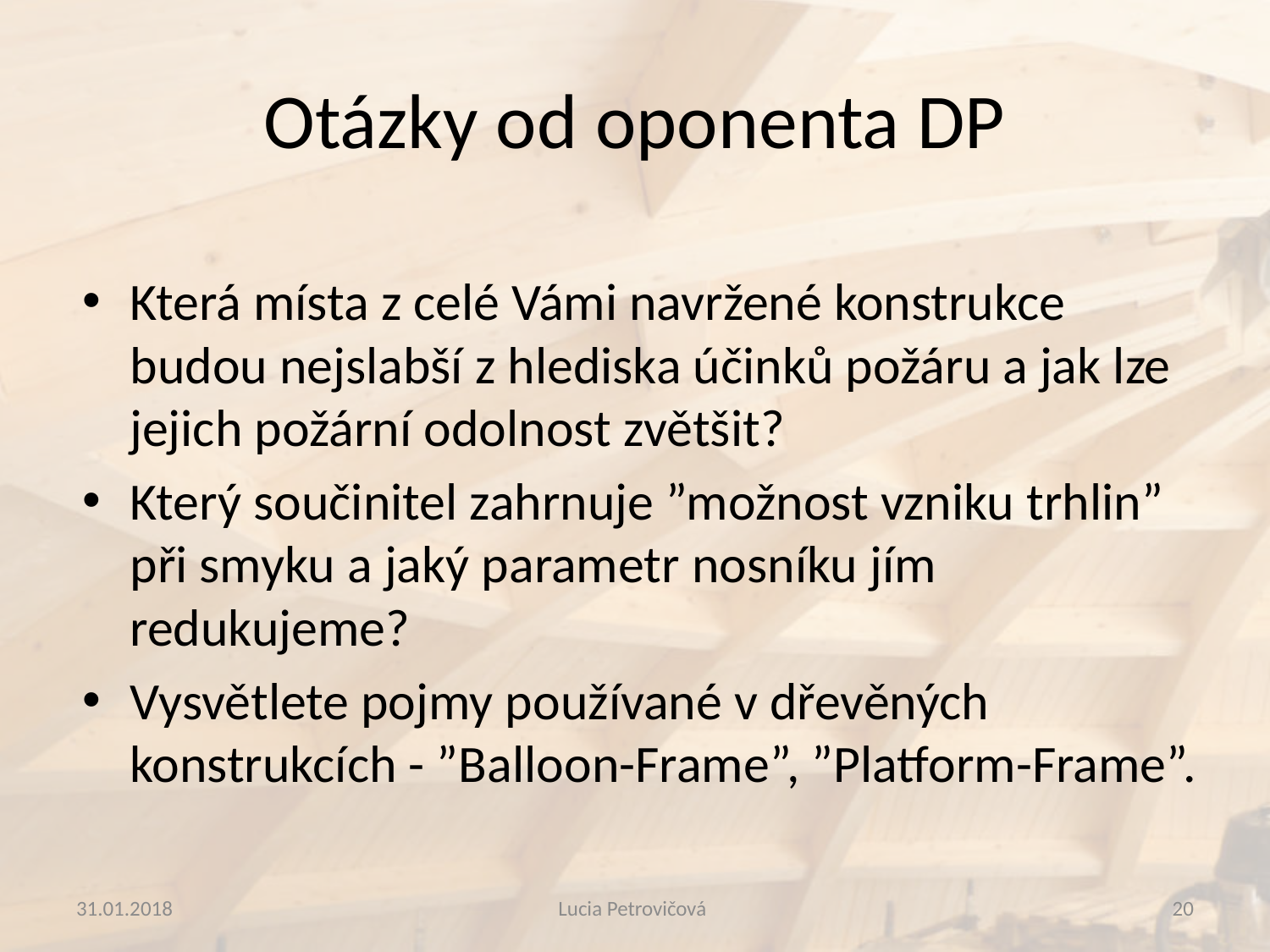

# Otázky od oponenta DP

Která místa z celé Vámi navržené konstrukce budou nejslabší z hlediska účinků požáru a jak lze jejich požární odolnost zvětšit?
Který součinitel zahrnuje ”možnost vzniku trhlin” při smyku a jaký parametr nosníku jím redukujeme?
Vysvětlete pojmy používané v dřevěných konstrukcích - ”Balloon-Frame”, ”Platform-Frame”.
31.01.2018
Lucia Petrovičová
20